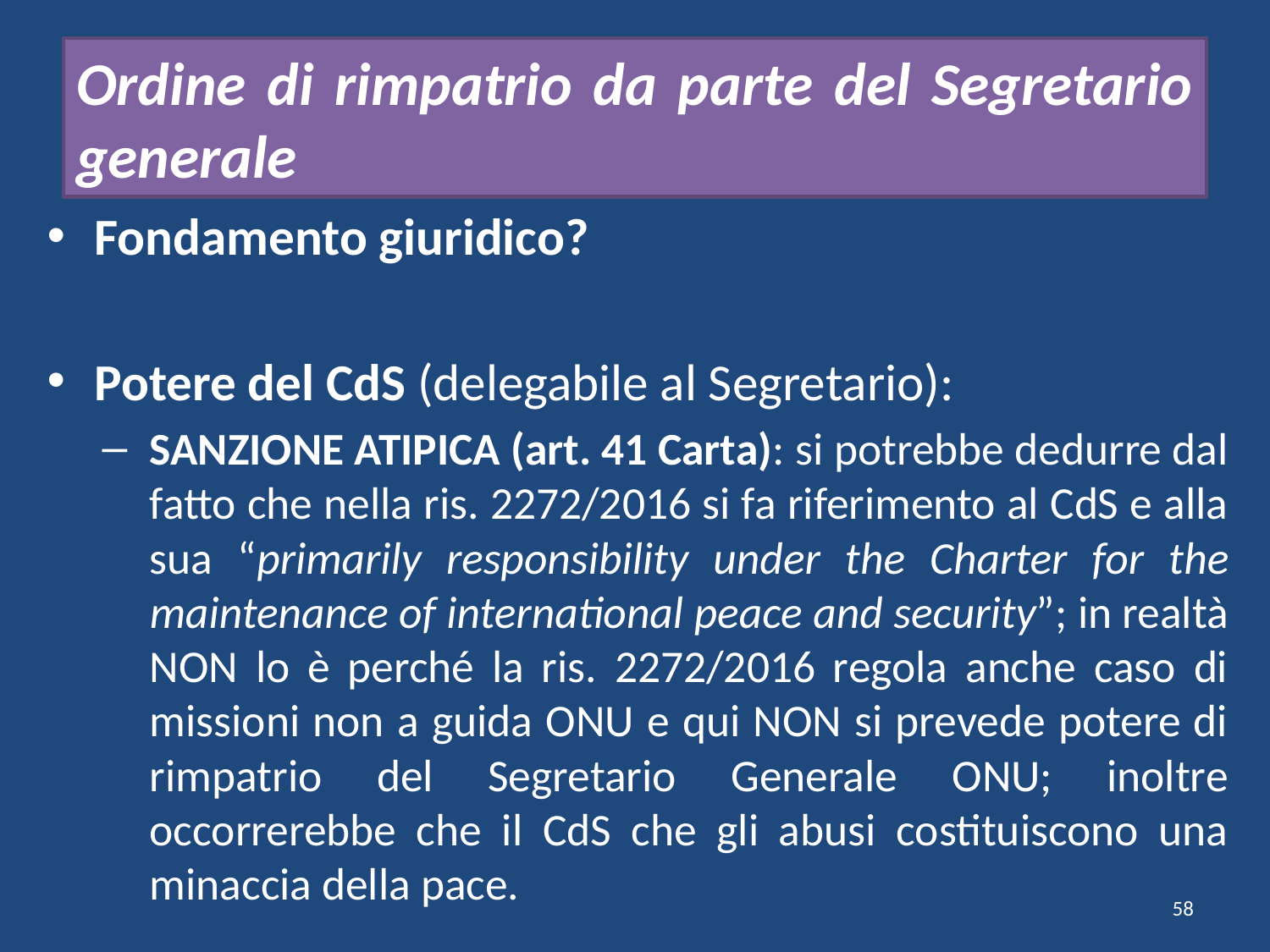

# Ordine di rimpatrio da parte del Segretario generale
Fondamento giuridico?

Potere del CdS (delegabile al Segretario):
SANZIONE ATIPICA (art. 41 Carta): si potrebbe dedurre dal fatto che nella ris. 2272/2016 si fa riferimento al CdS e alla sua “primarily responsibility under the Charter for the maintenance of international peace and security”; in realtà NON lo è perché la ris. 2272/2016 regola anche caso di missioni non a guida ONU e qui NON si prevede potere di rimpatrio del Segretario Generale ONU; inoltre occorrerebbe che il CdS che gli abusi costituiscono una minaccia della pace.
58